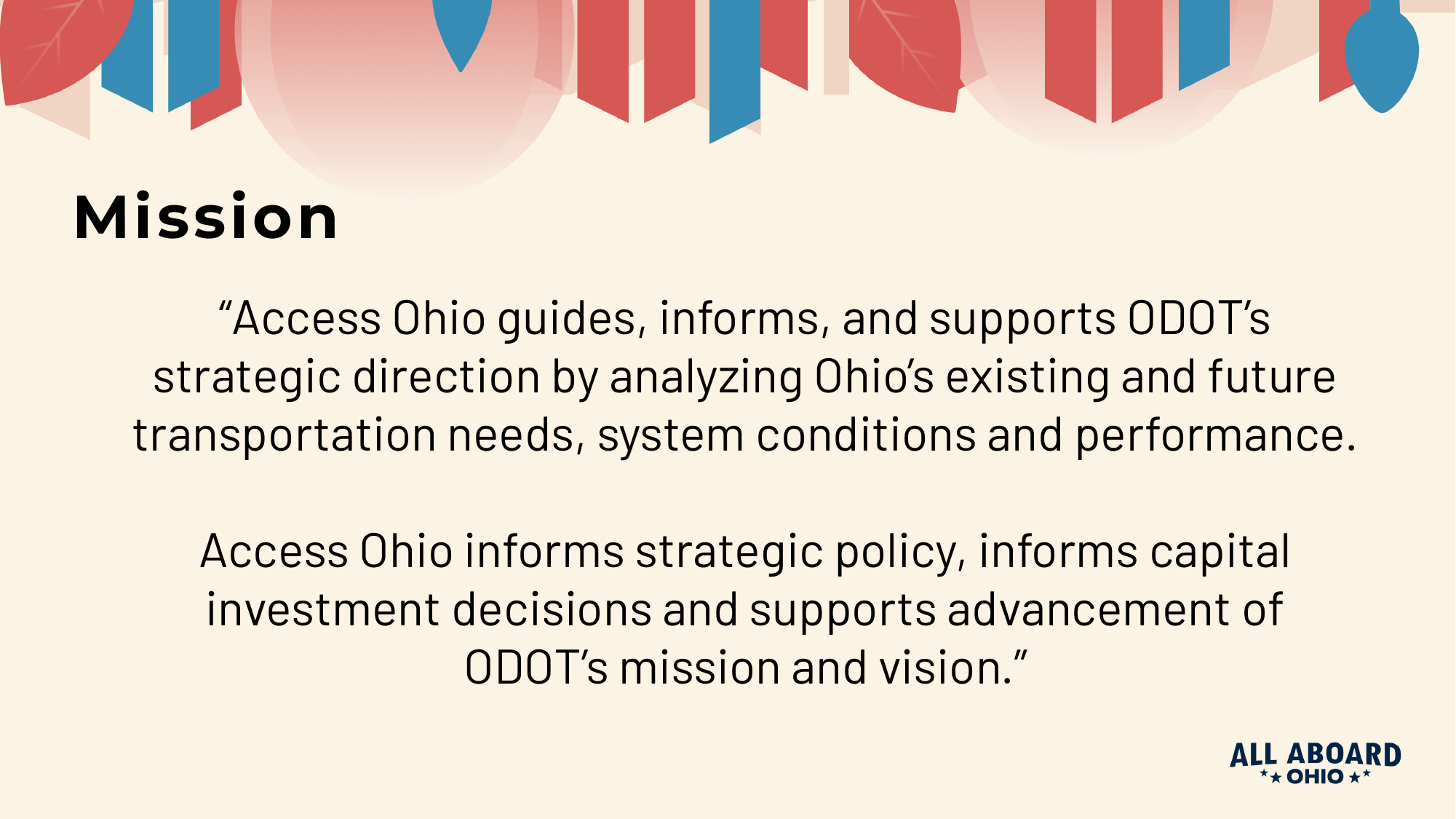

# Mission
“Access Ohio guides, informs, and supports ODOT’s strategic direction by analyzing Ohio’s existing and future transportation needs, system conditions and performance.

Access Ohio informs strategic policy, informs capital investment decisions and supports advancement of ODOT’s mission and vision.”